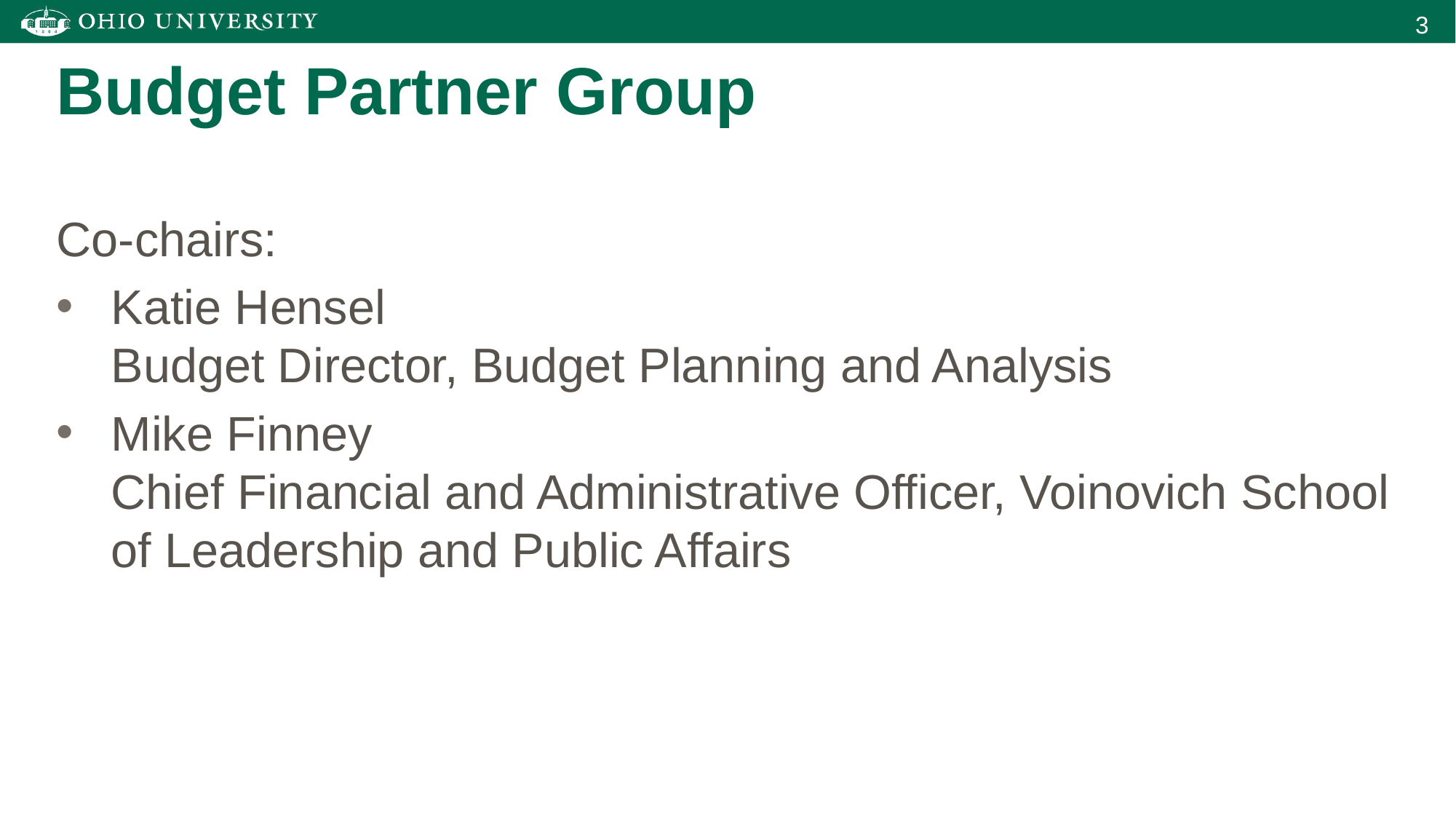

Budget Partner Group
Co-chairs:
Katie Hensel
Budget Director, Budget Planning and Analysis
Mike Finney
Chief Financial and Administrative Officer, Voinovich School of Leadership and Public Affairs